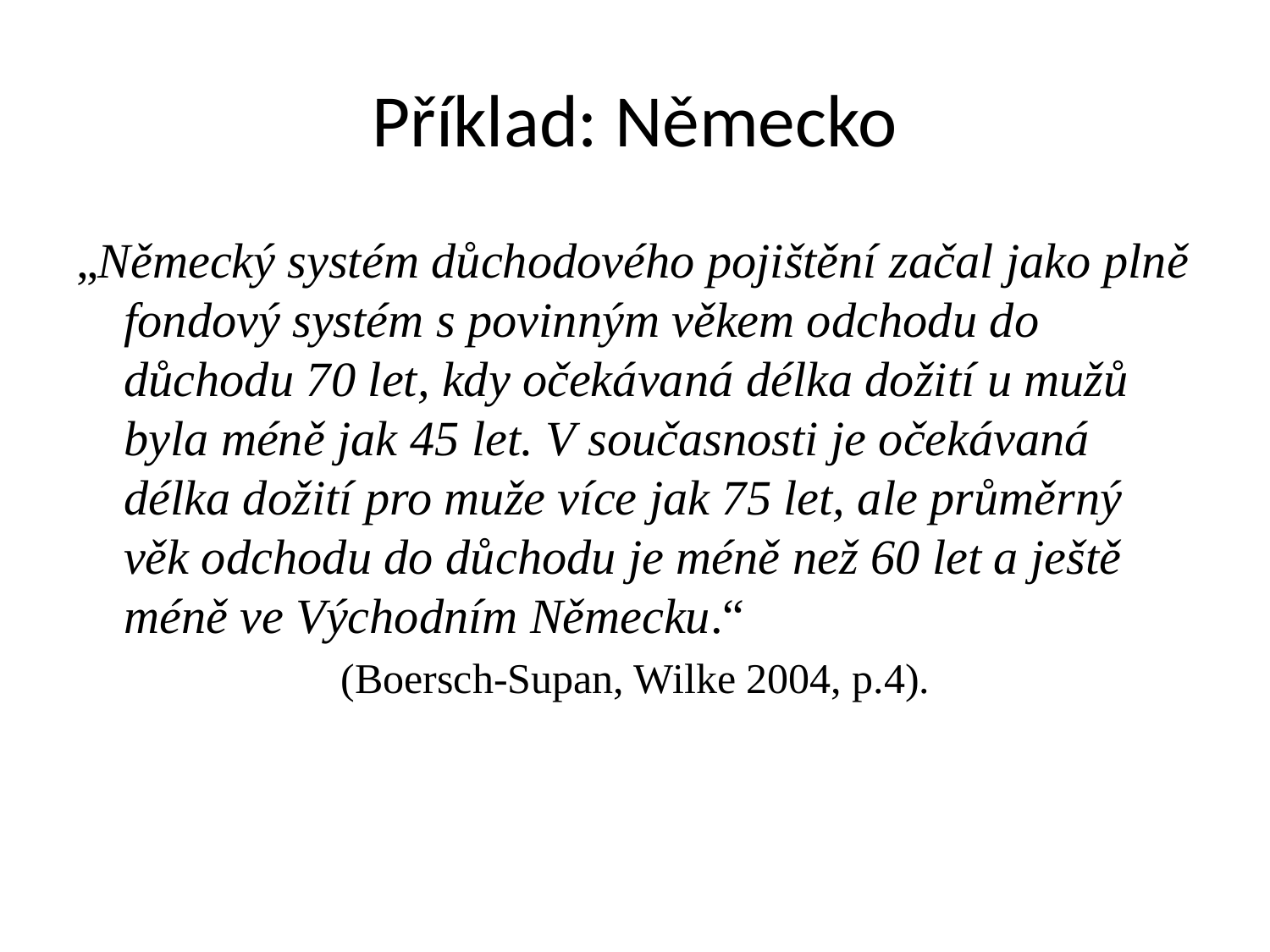

# Příklad: Německo
„Německý systém důchodového pojištění začal jako plně fondový systém s povinným věkem odchodu do důchodu 70 let, kdy očekávaná délka dožití u mužů byla méně jak 45 let. V současnosti je očekávaná délka dožití pro muže více jak 75 let, ale průměrný věk odchodu do důchodu je méně než 60 let a ještě méně ve Východním Německu.“
                         (Boersch-Supan, Wilke 2004, p.4).